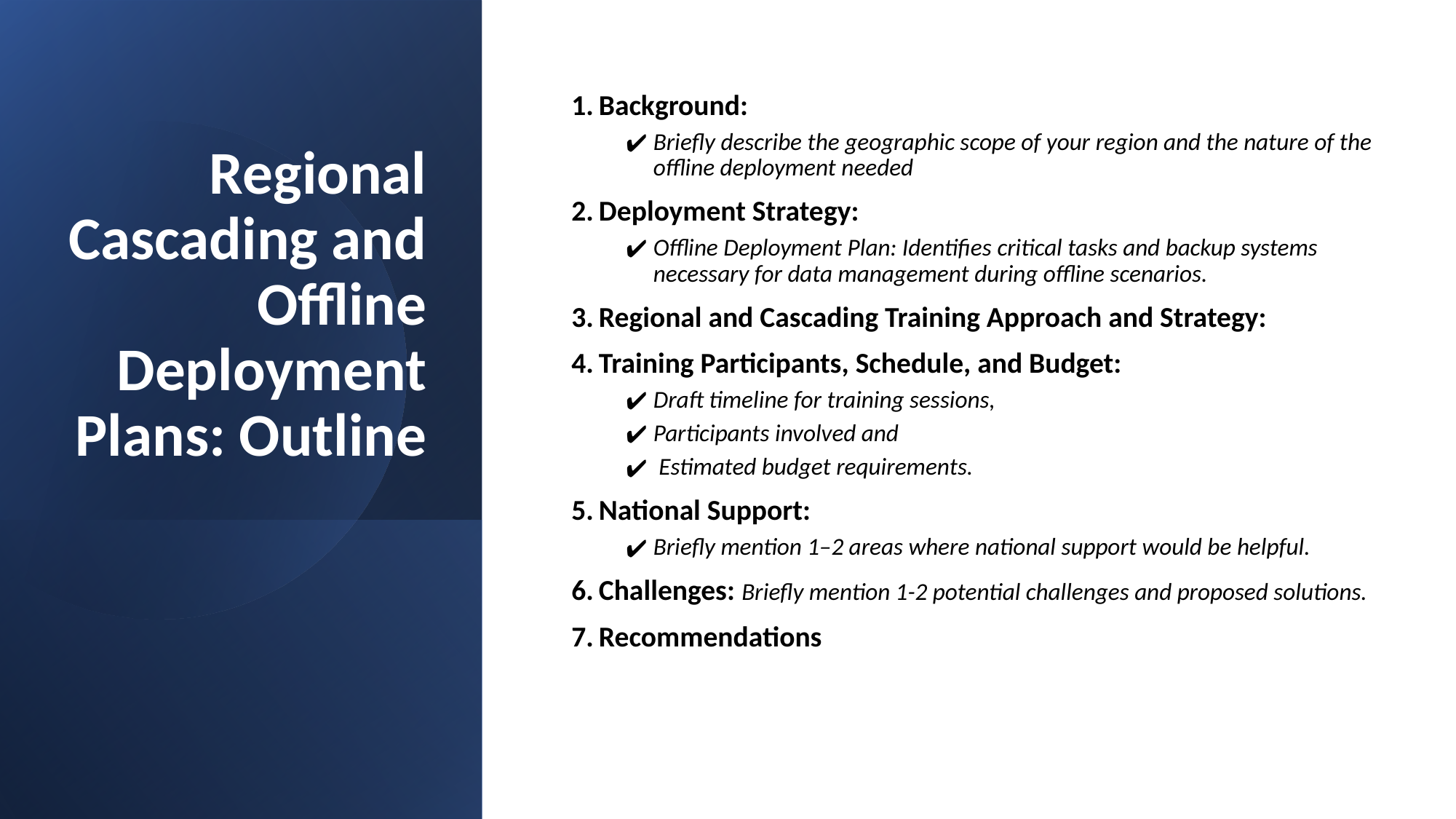

Background:
Briefly describe the geographic scope of your region and the nature of the offline deployment needed
Deployment Strategy:
Offline Deployment Plan: Identifies critical tasks and backup systems necessary for data management during offline scenarios.
Regional and Cascading Training Approach and Strategy:
Training Participants, Schedule, and Budget:
Draft timeline for training sessions,
Participants involved and
 Estimated budget requirements.
National Support:
Briefly mention 1–2 areas where national support would be helpful.
Challenges: Briefly mention 1-2 potential challenges and proposed solutions.
Recommendations

# Regional Cascading and Offline Deployment Plans: Outline